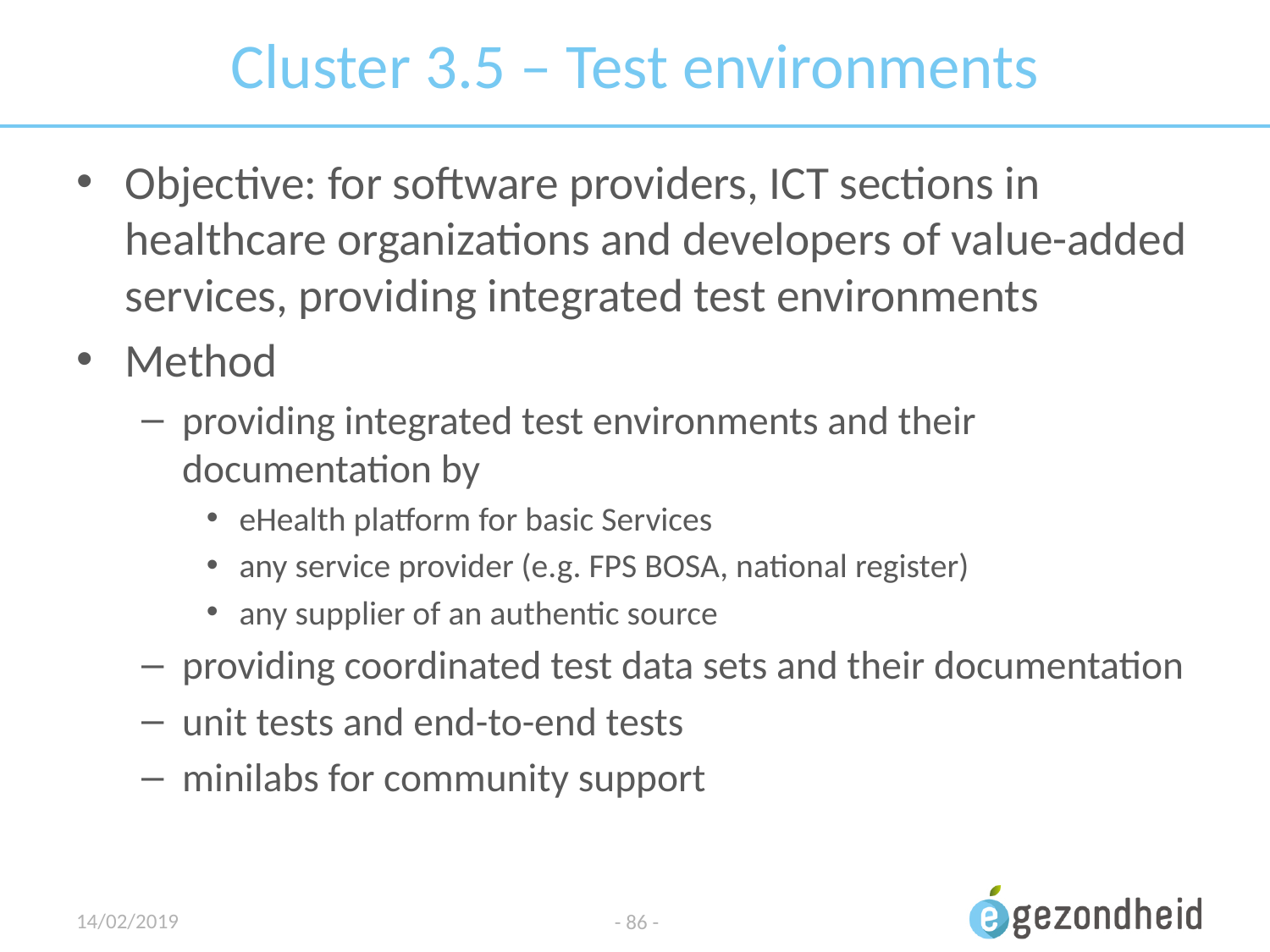

# Cluster 3.5 – Test environments

Objective: for software providers, ICT sections in healthcare organizations and developers of value-added services, providing integrated test environments
Method
providing integrated test environments and their documentation by
eHealth platform for basic Services
any service provider (e.g. FPS BOSA, national register)
any supplier of an authentic source
providing coordinated test data sets and their documentation
unit tests and end-to-end tests
minilabs for community support

14/02/2019
- 86 -